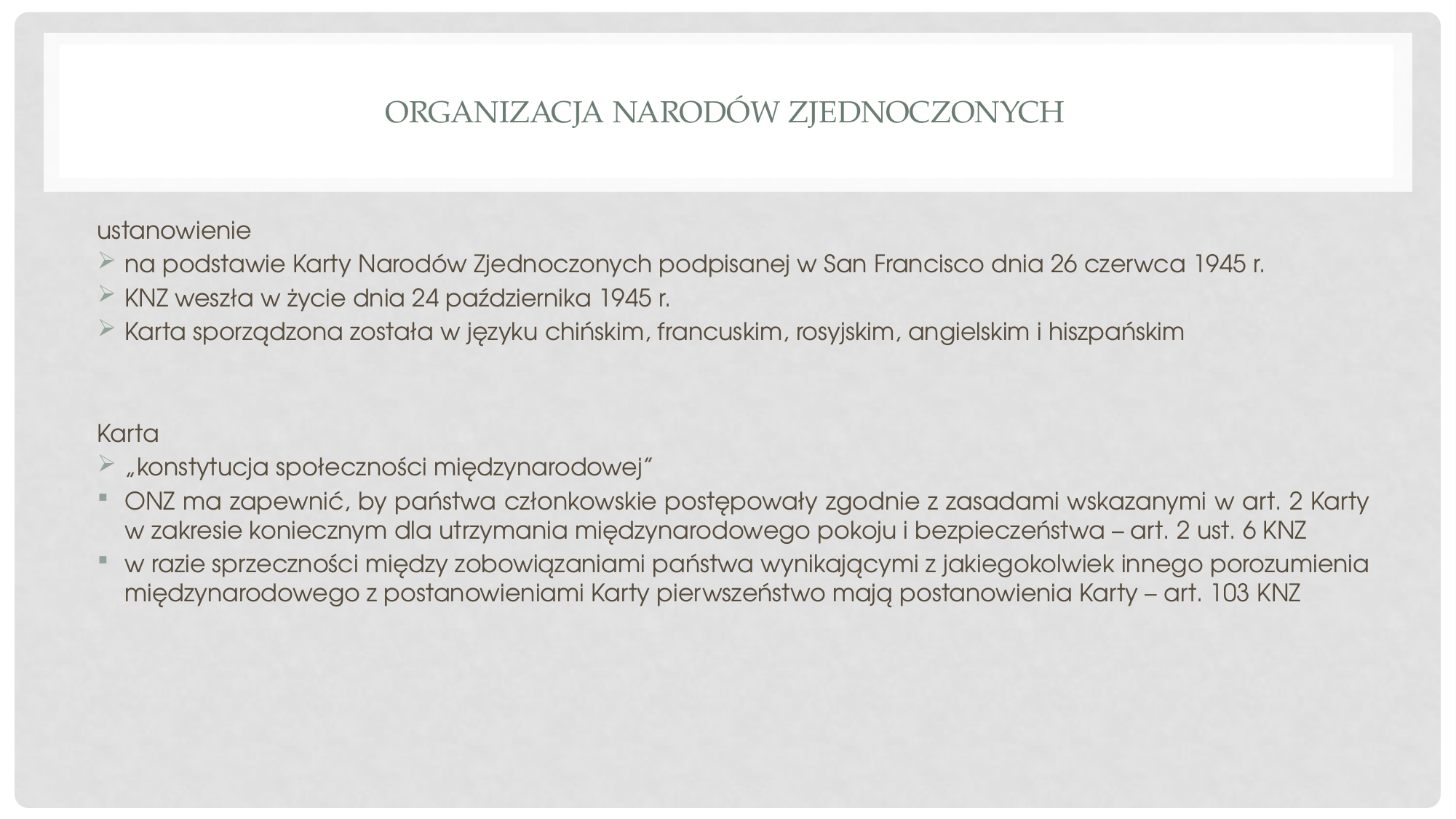

# Organizacja narodów zjednoczonych
ustanowienie
na podstawie Karty Narodów Zjednoczonych podpisanej w San Francisco dnia 26 czerwca 1945 r.
KNZ weszła w życie dnia 24 października 1945 r.
Karta sporządzona została w języku chińskim, francuskim, rosyjskim, angielskim i hiszpańskim

Karta
„konstytucja społeczności międzynarodowej”
ONZ ma zapewnić, by państwa członkowskie postępowały zgodnie z zasadami wskazanymi w art. 2 Karty w zakresie koniecznym dla utrzymania międzynarodowego pokoju i bezpieczeństwa – art. 2 ust. 6 KNZ
w razie sprzeczności między zobowiązaniami państwa wynikającymi z jakiegokolwiek innego porozumienia międzynarodowego z postanowieniami Karty pierwszeństwo mają postanowienia Karty – art. 103 KNZ